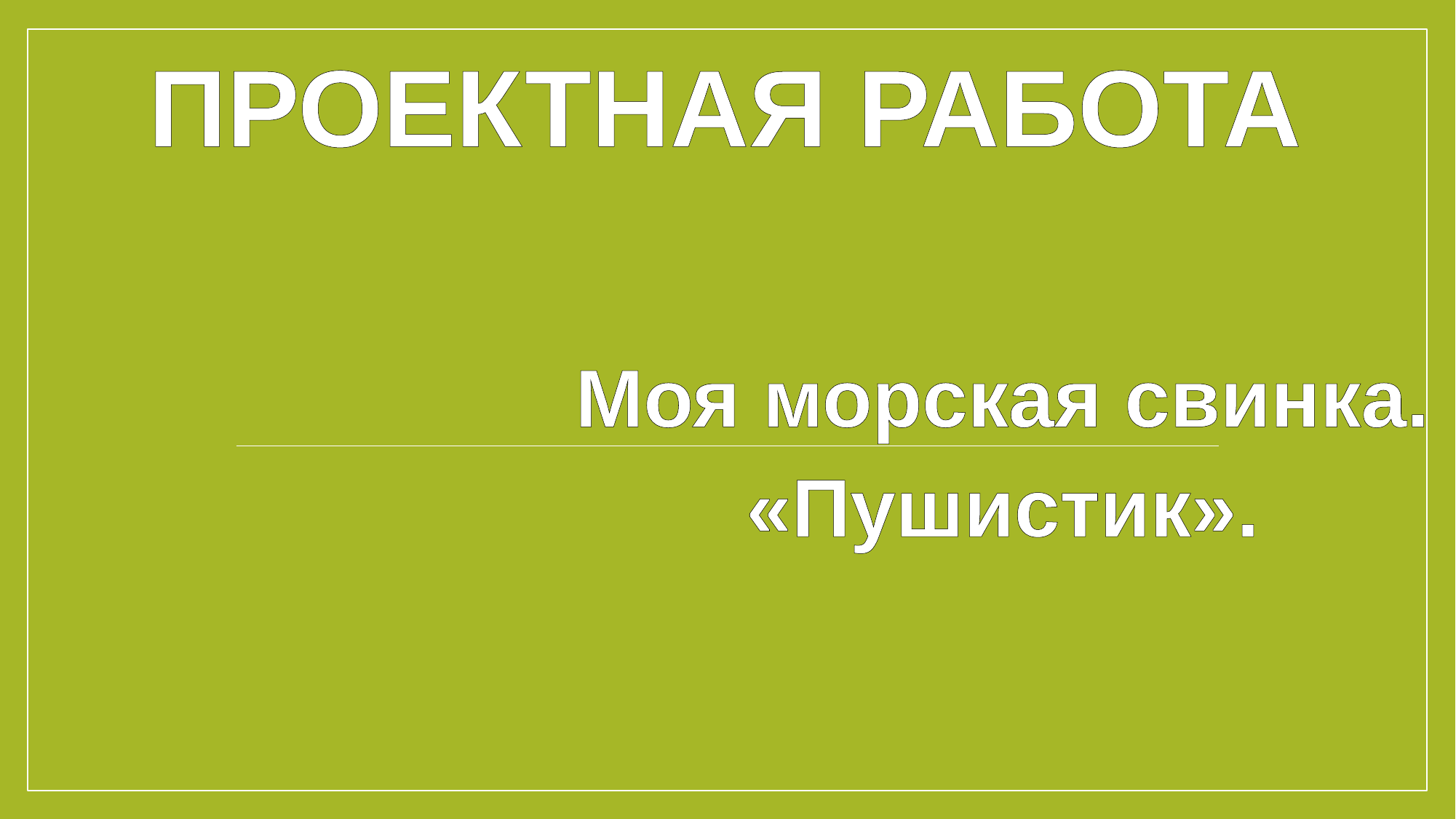

# Проектная работа
Моя морская свинка.
«Пушистик».